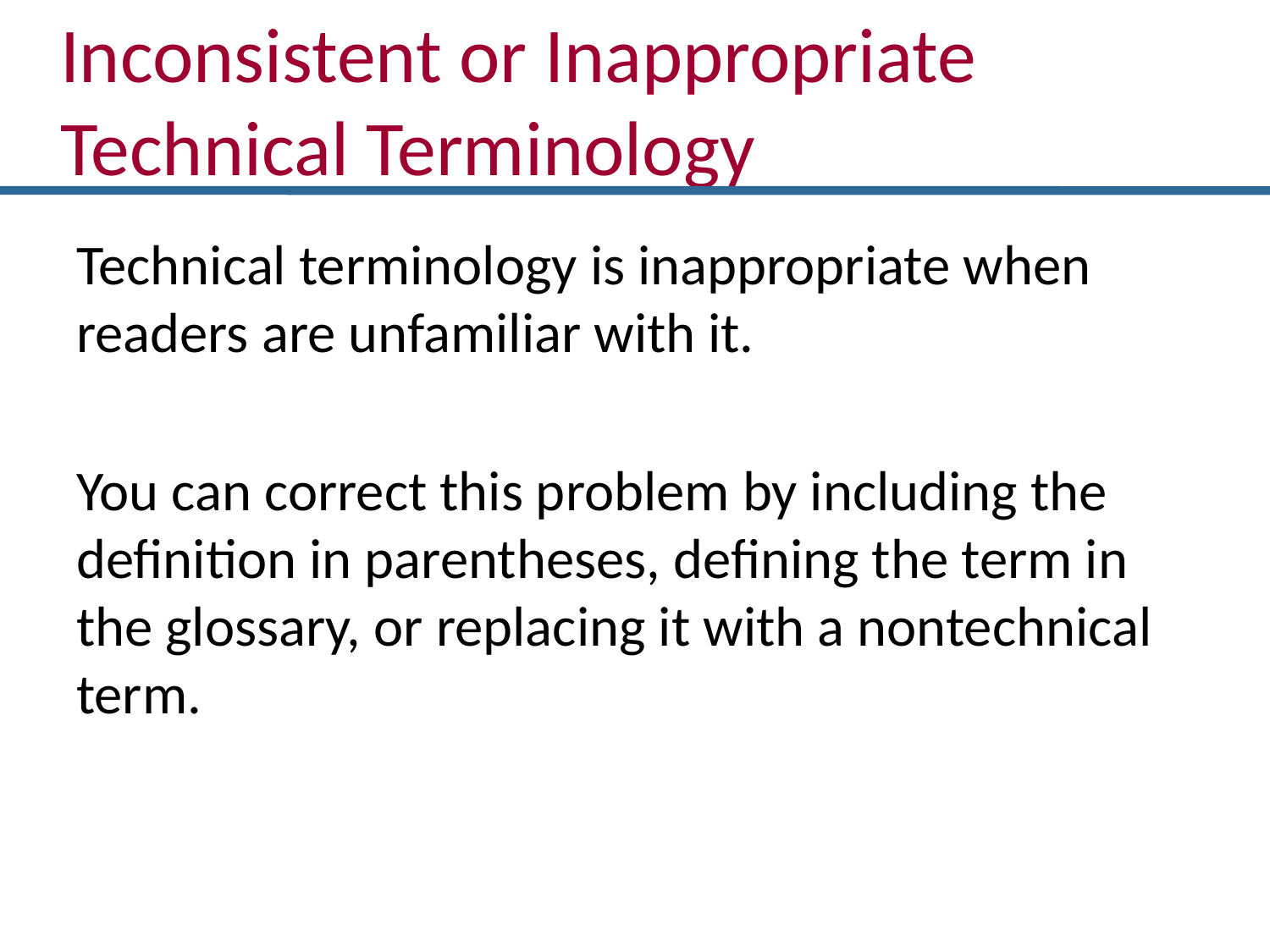

# Inconsistent or Inappropriate Technical Terminology
Technical terminology is inappropriate when readers are unfamiliar with it.

You can correct this problem by including the definition in parentheses, defining the term in the glossary, or replacing it with a nontechnical term.